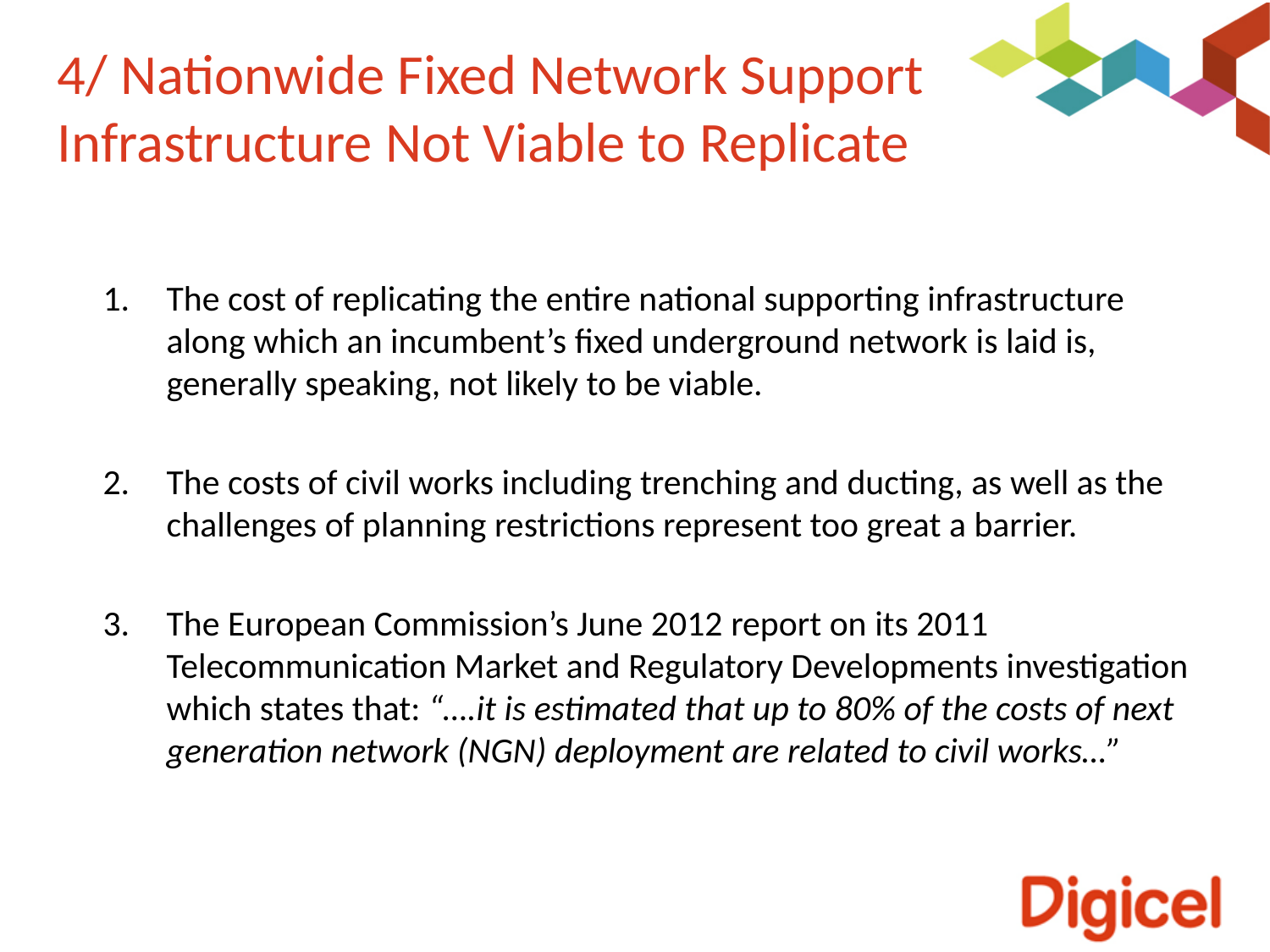

# 4/ Nationwide Fixed Network Support Infrastructure Not Viable to Replicate

The cost of replicating the entire national supporting infrastructure along which an incumbent’s fixed underground network is laid is, generally speaking, not likely to be viable.

The costs of civil works including trenching and ducting, as well as the challenges of planning restrictions represent too great a barrier.

The European Commission’s June 2012 report on its 2011 Telecommunication Market and Regulatory Developments investigation which states that: “….it is estimated that up to 80% of the costs of next generation network (NGN) deployment are related to civil works…”